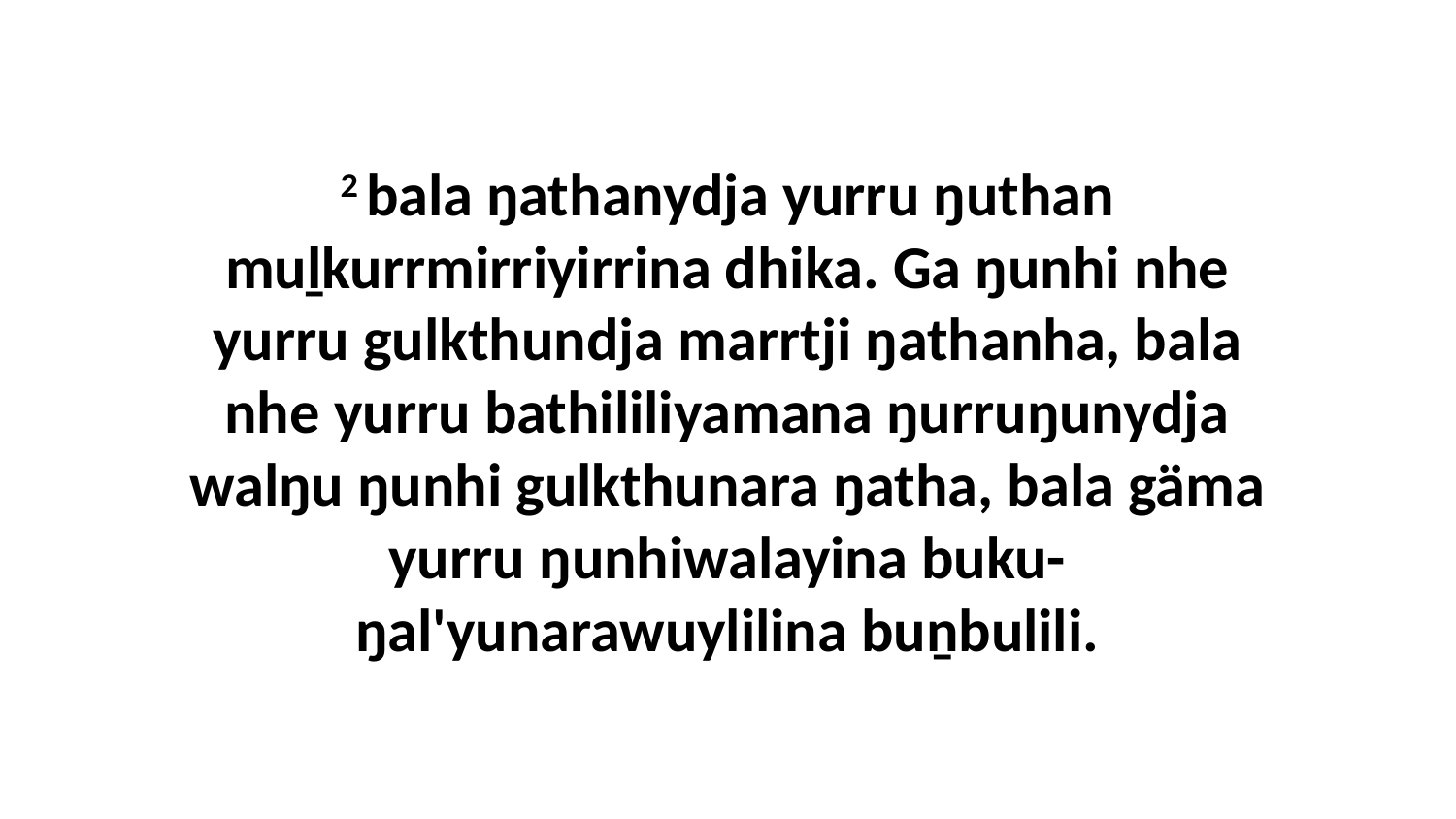

2 bala ŋathanydja yurru ŋuthan muḻkurrmirriyirrina dhika. Ga ŋunhi nhe yurru gulkthundja marrtji ŋathanha, bala nhe yurru bathililiyamana ŋurruŋunydja walŋu ŋunhi gulkthunara ŋatha, bala gäma yurru ŋunhiwalayina buku-ŋal'yunarawuylilina buṉbulili.